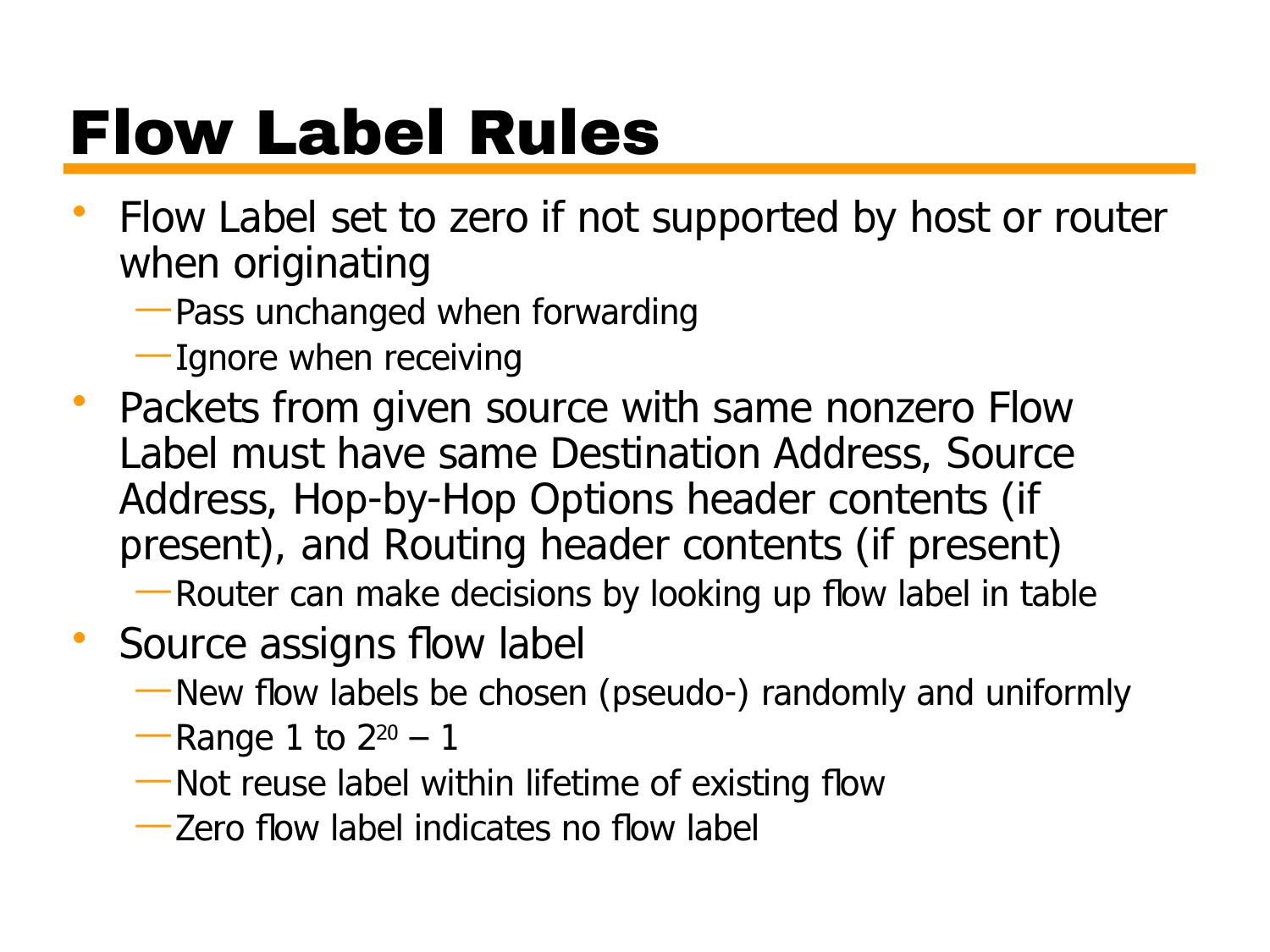

# Flow Label Rules
Flow Label set to zero if not supported by host or router when originating
Pass unchanged when forwarding
Ignore when receiving
Packets from given source with same nonzero Flow Label must have same Destination Address, Source Address, Hop-by-Hop Options header contents (if present), and Routing header contents (if present)
Router can make decisions by looking up flow label in table
Source assigns flow label
New flow labels be chosen (pseudo-) randomly and uniformly
Range 1 to 220 – 1
Not reuse label within lifetime of existing flow
Zero flow label indicates no flow label